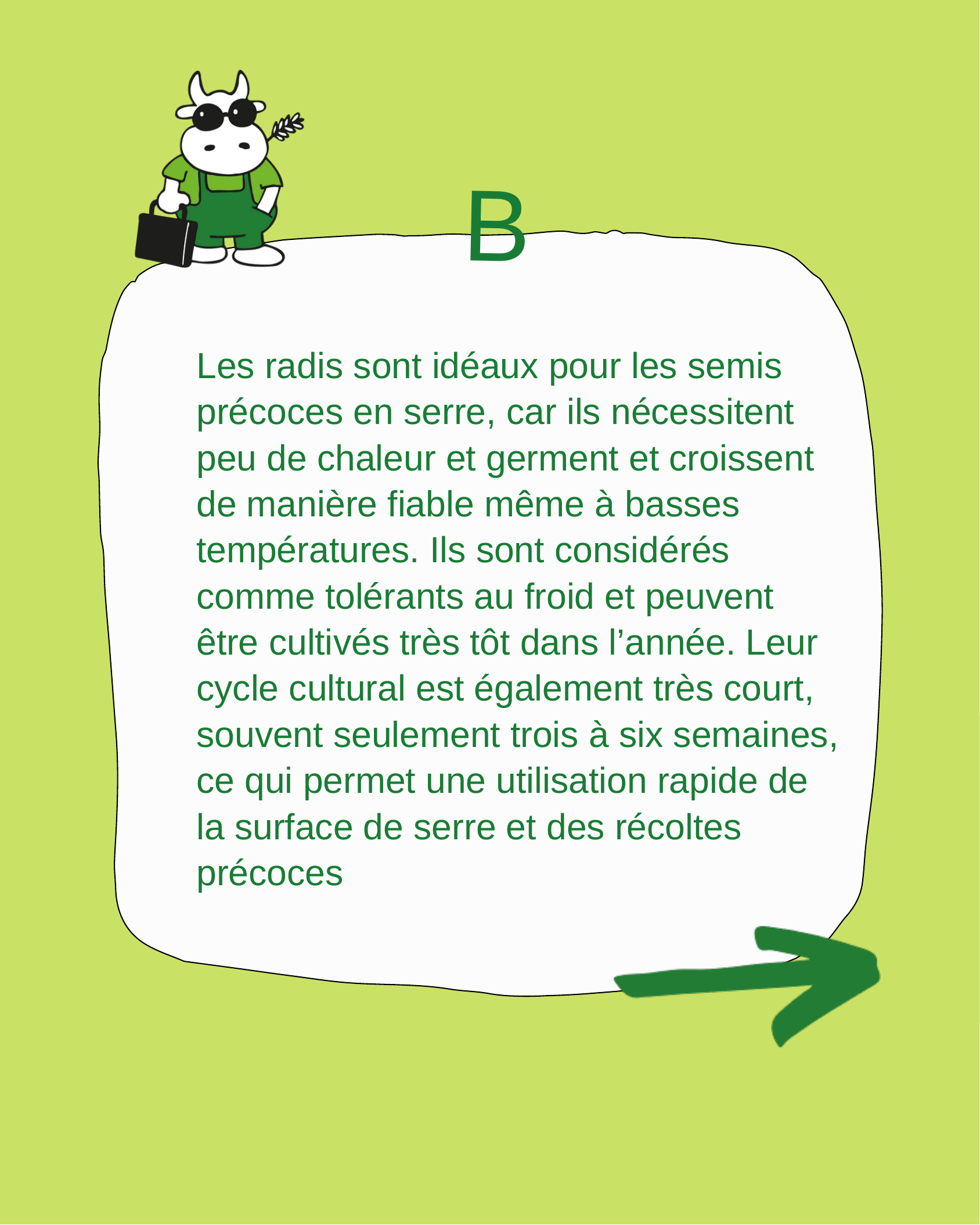

B

Les radis sont idéaux pour les semis précoces en serre, car ils nécessitent peu de chaleur et germent et croissent de manière fiable même à basses températures. Ils sont considérés comme tolérants au froid et peuvent être cultivés très tôt dans l’année. Leur cycle cultural est également très court, souvent seulement trois à six semaines, ce qui permet une utilisation rapide de la surface de serre et des récoltes précoces